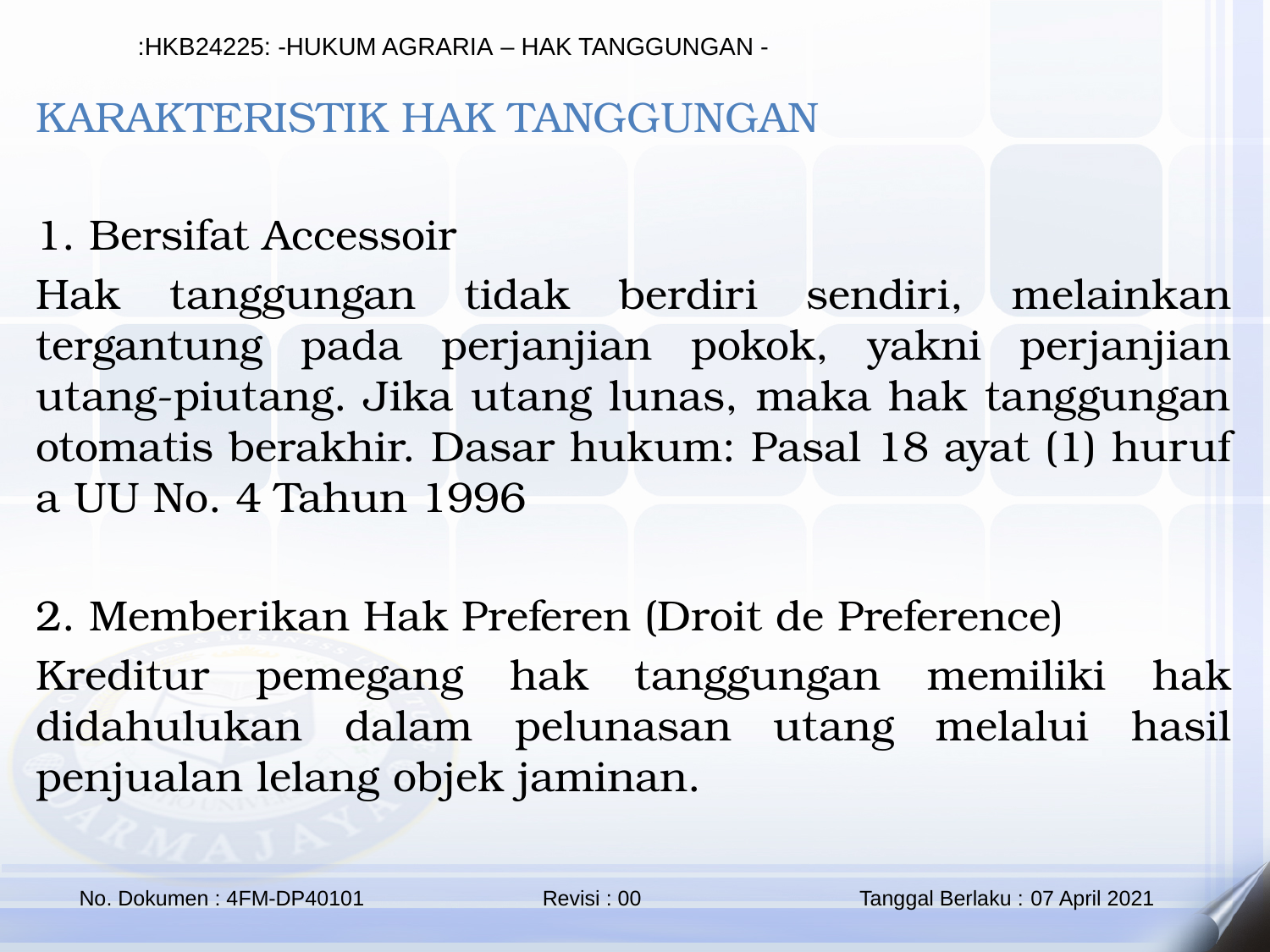

KARAKTERISTIK HAK TANGGUNGAN

1. Bersifat Accessoir
Hak tanggungan tidak berdiri sendiri, melainkan tergantung pada perjanjian pokok, yakni perjanjian utang-piutang. Jika utang lunas, maka hak tanggungan otomatis berakhir. Dasar hukum: Pasal 18 ayat (1) huruf a UU No. 4 Tahun 1996

2. Memberikan Hak Preferen (Droit de Preference)
Kreditur pemegang hak tanggungan memiliki hak didahulukan dalam pelunasan utang melalui hasil penjualan lelang objek jaminan.